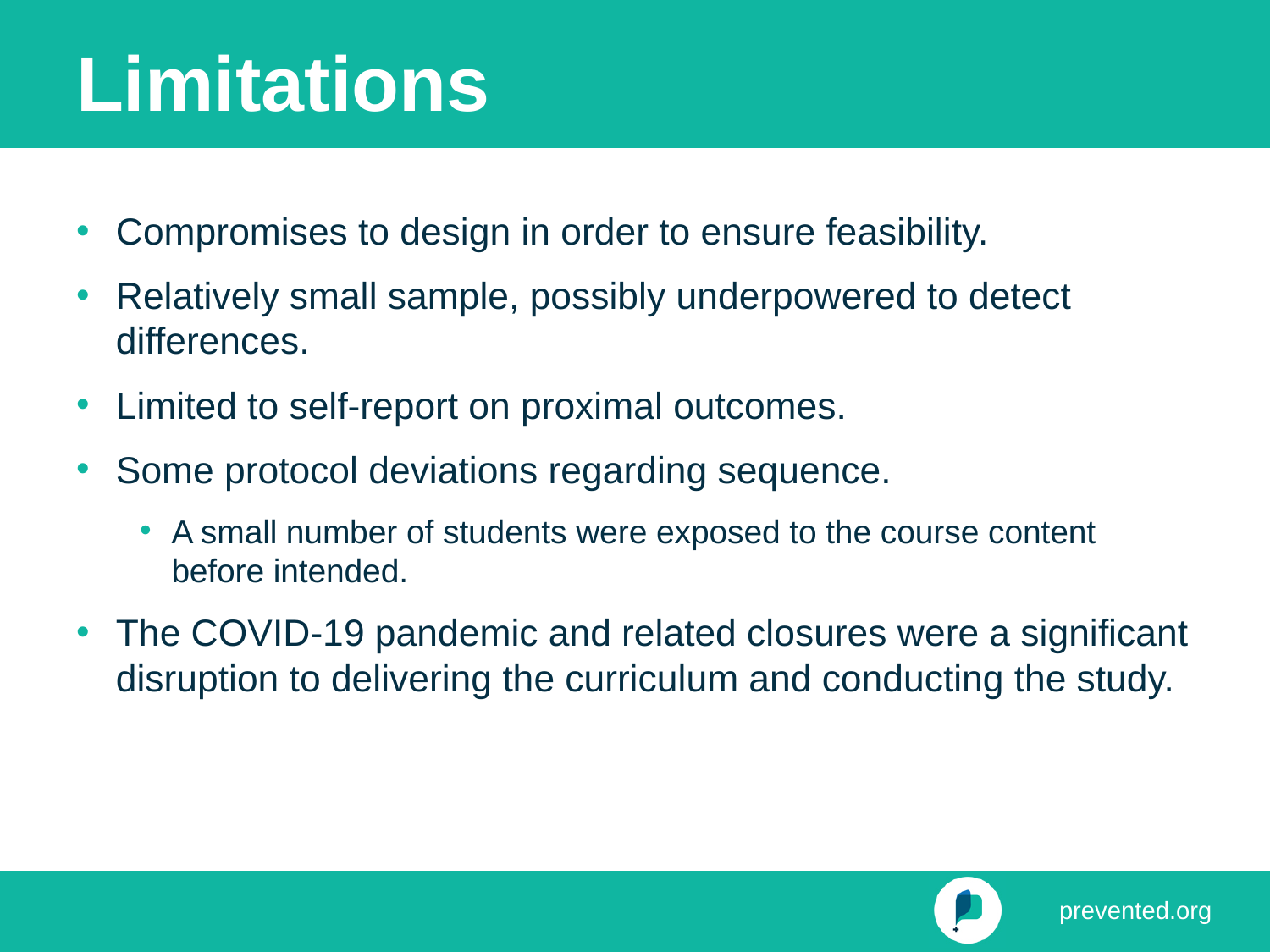

# Limitations
Compromises to design in order to ensure feasibility.
Relatively small sample, possibly underpowered to detect differences.
Limited to self-report on proximal outcomes.
Some protocol deviations regarding sequence.
A small number of students were exposed to the course content before intended.
The COVID-19 pandemic and related closures were a significant disruption to delivering the curriculum and conducting the study.